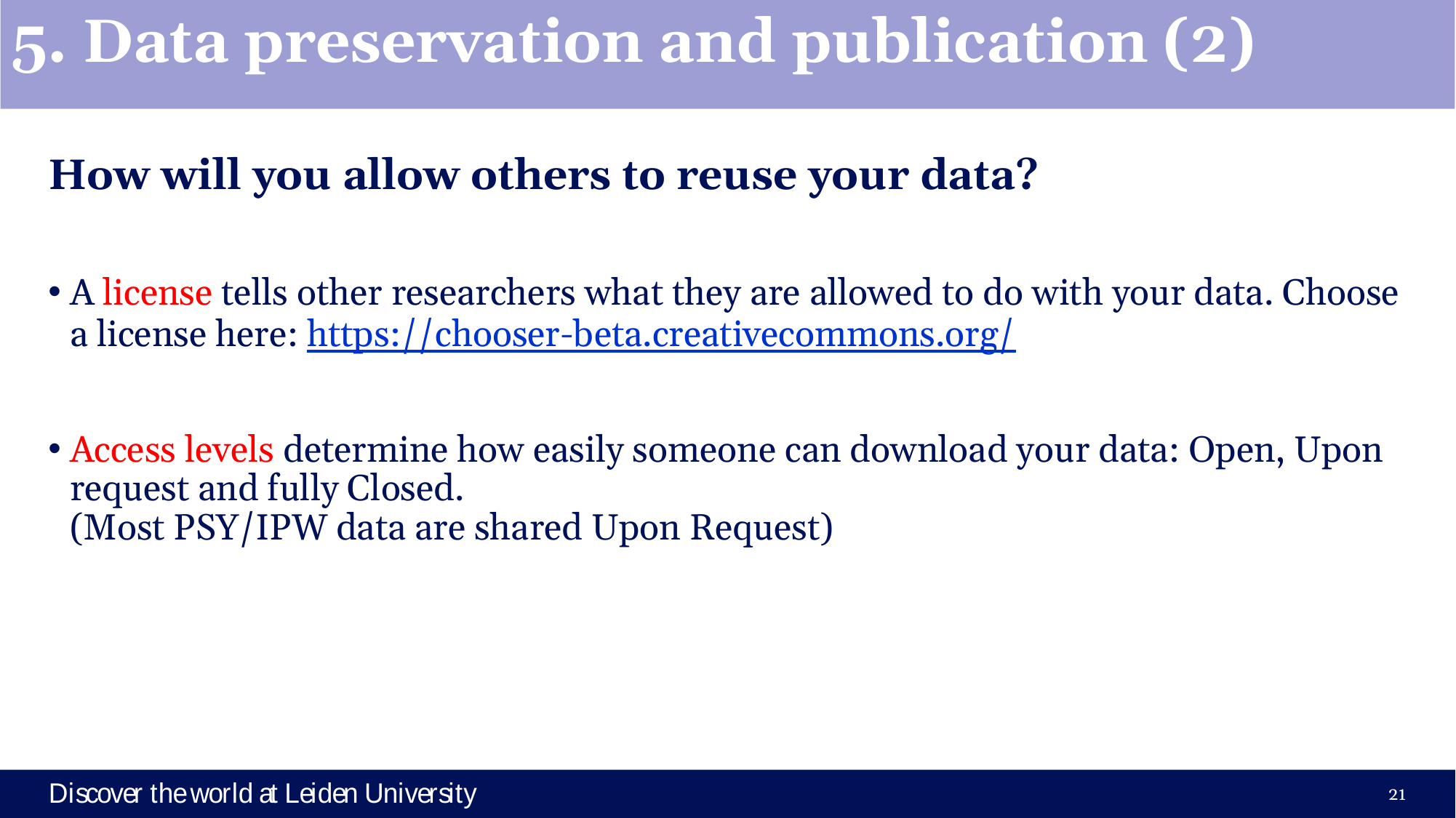

5. Data preservation and publication (2)

How will you allow others to reuse your data?

A license tells other researchers what they are allowed to do with your data. Choose a license here: https://chooser-beta.creativecommons.org/

Access levels determine how easily someone can download your data: Open, Upon request and fully Closed.
(Most PSY/IPW data are shared Upon Request)

21